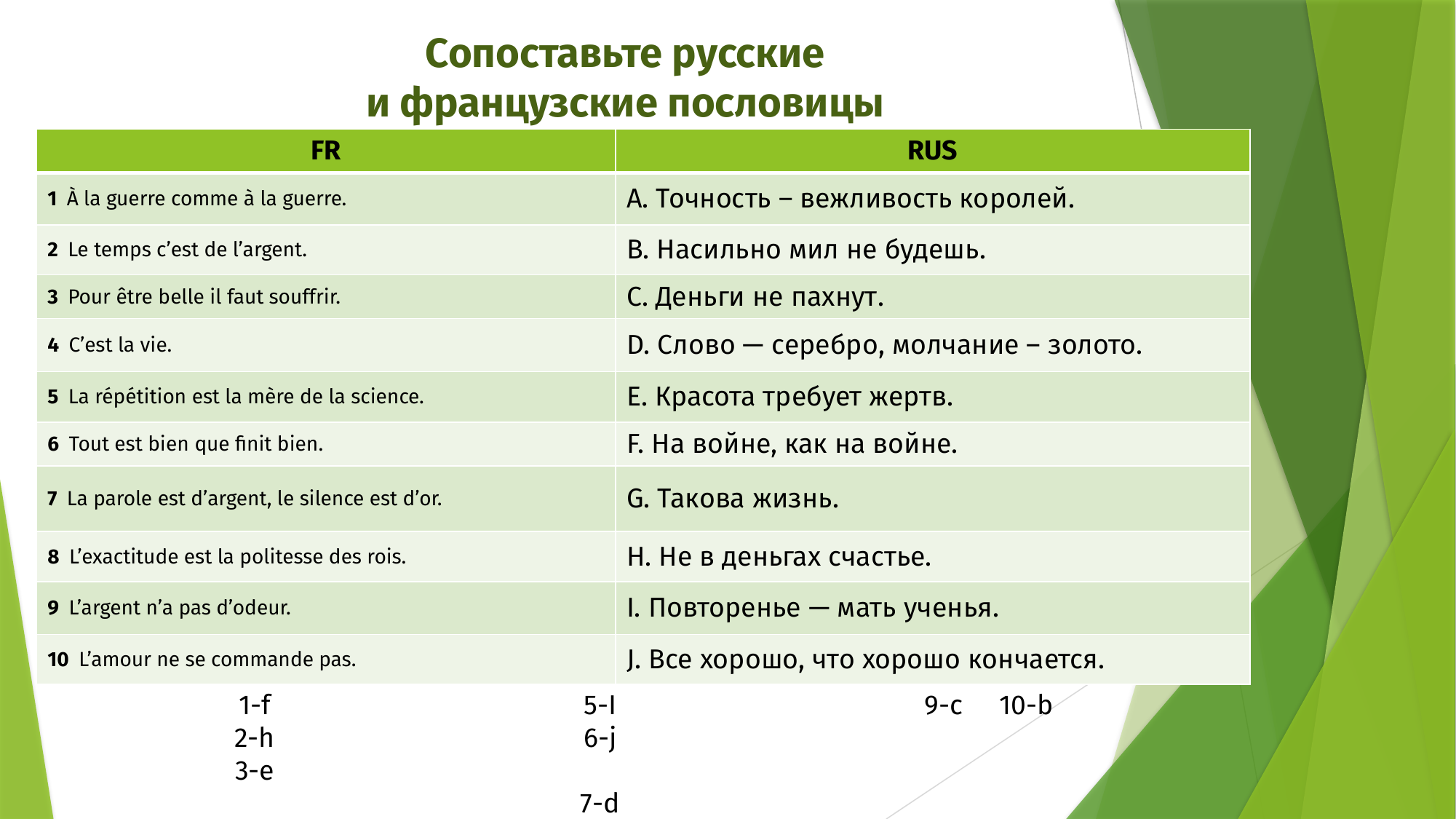

# Сопоставьте русские и французские пословицы
| FR | RUS |
| --- | --- |
| 1 À la guerre comme à la guerre. | A. Точность – вежливость королей. |
| 2 Le temps c’est de l’argent. | B. Насильно мил не будешь. |
| 3 Pour être belle il faut souffrir. | C. Деньги не пахнут. |
| 4 C’est la vie. | D. Слово — серебро, молчание – золото. |
| 5 La répétition est la mère de la science. | E. Красота требует жертв. |
| 6 Tout est bien que finit bien. | F. На войне, как на войне. |
| 7 La parole est d’argent, le silence est d’or. | G. Такова жизнь. |
| 8 L’exactitude est la politesse des rois. | H. Не в деньгах счастье. |
| 9 L’argent n’a pas d’odeur. | I. Повторенье — мать ученья. |
| 10 L’amour ne se commande pas. | J. Все хорошо, что хорошо кончается. |
1-f
2-h
3-e

4-g
5-I
6-j

7-d
8-a
            9-c     10-b